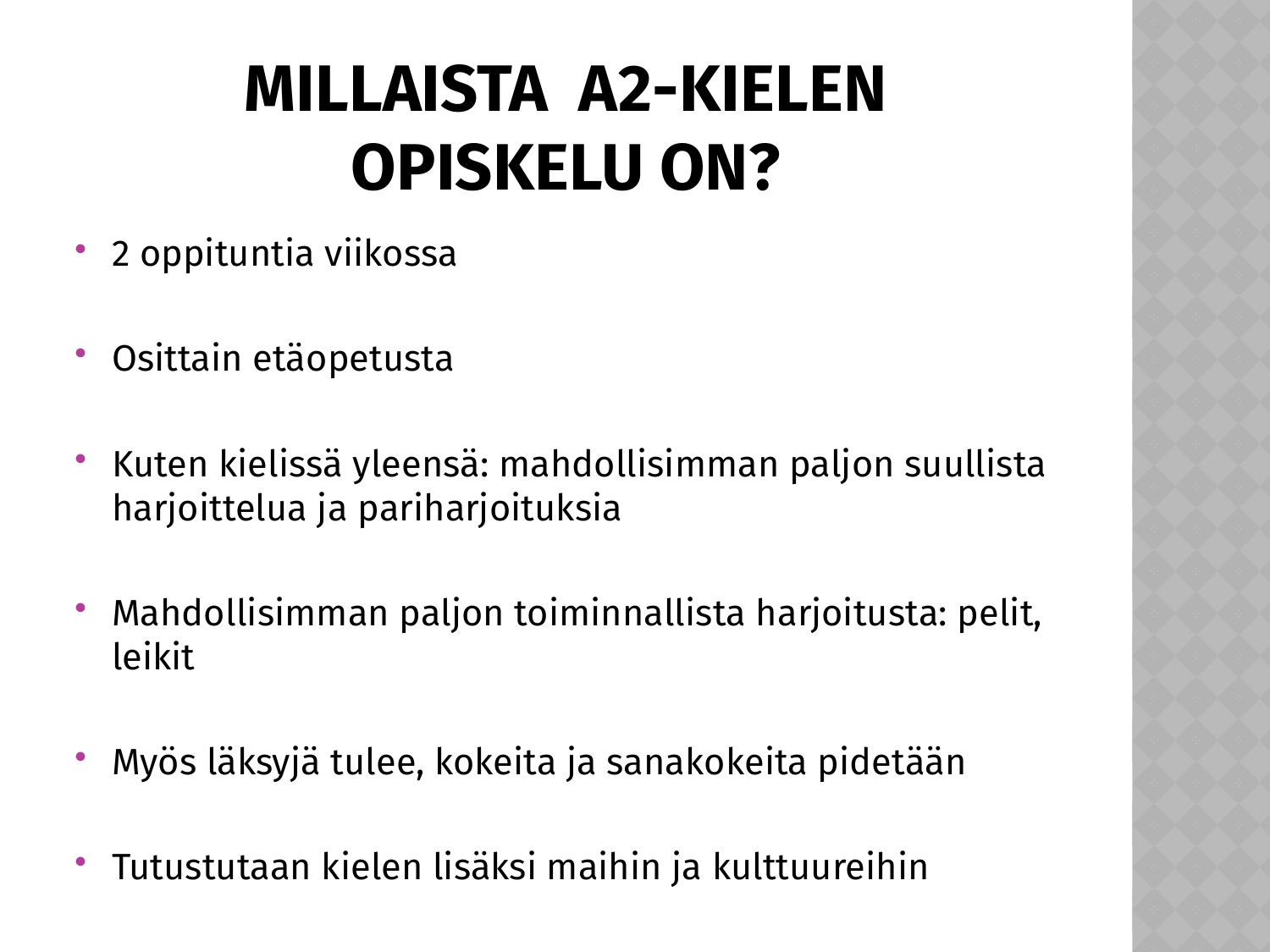

# Millaista  A2-kielen opiskelu on?
2 oppituntia viikossa

Osittain etäopetusta

Kuten kielissä yleensä: mahdollisimman paljon suullista harjoittelua ja pariharjoituksia

Mahdollisimman paljon toiminnallista harjoitusta: pelit, leikit

Myös läksyjä tulee, kokeita ja sanakokeita pidetään

Tutustutaan kielen lisäksi maihin ja kulttuureihin